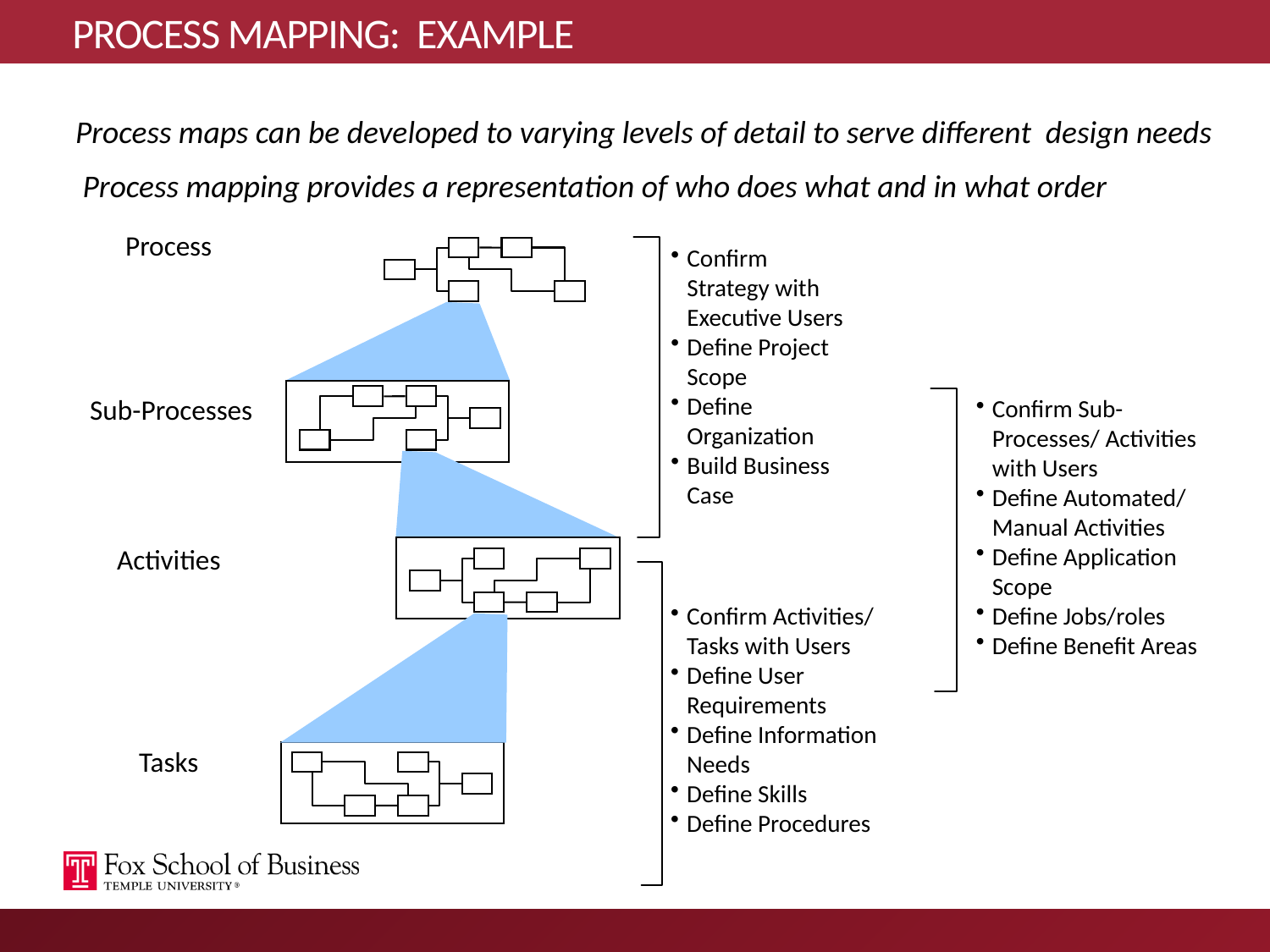

# PROCESS MAPPING:  EXAMPLE
Process maps can be developed to varying levels of detail to serve different  design needs
 Process mapping provides a representation of who does what and in what order
Process
Confirm Strategy with Executive Users
Define Project Scope
Define Organization
Build Business Case

Sub-Processes
Confirm Sub-Processes/ Activities with Users
Define Automated/ Manual Activities
Define Application Scope
Define Jobs/roles
Define Benefit Areas

Activities

Confirm Activities/ Tasks with Users
Define User Requirements
Define Information Needs
Define Skills
Define Procedures

Tasks